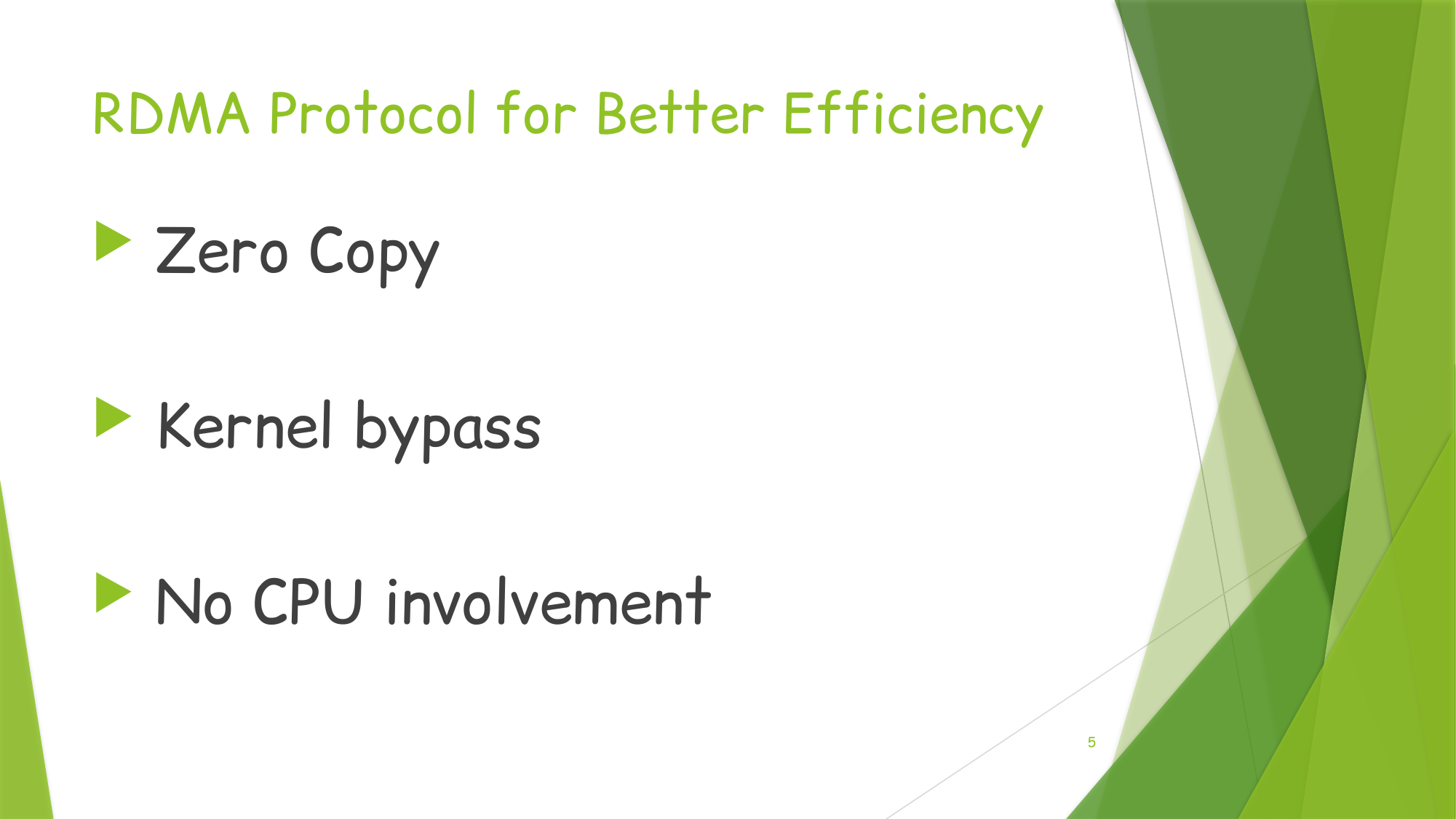

# RDMA Protocol for Better Efficiency
 Zero Copy

 Kernel bypass

 No CPU involvement
5